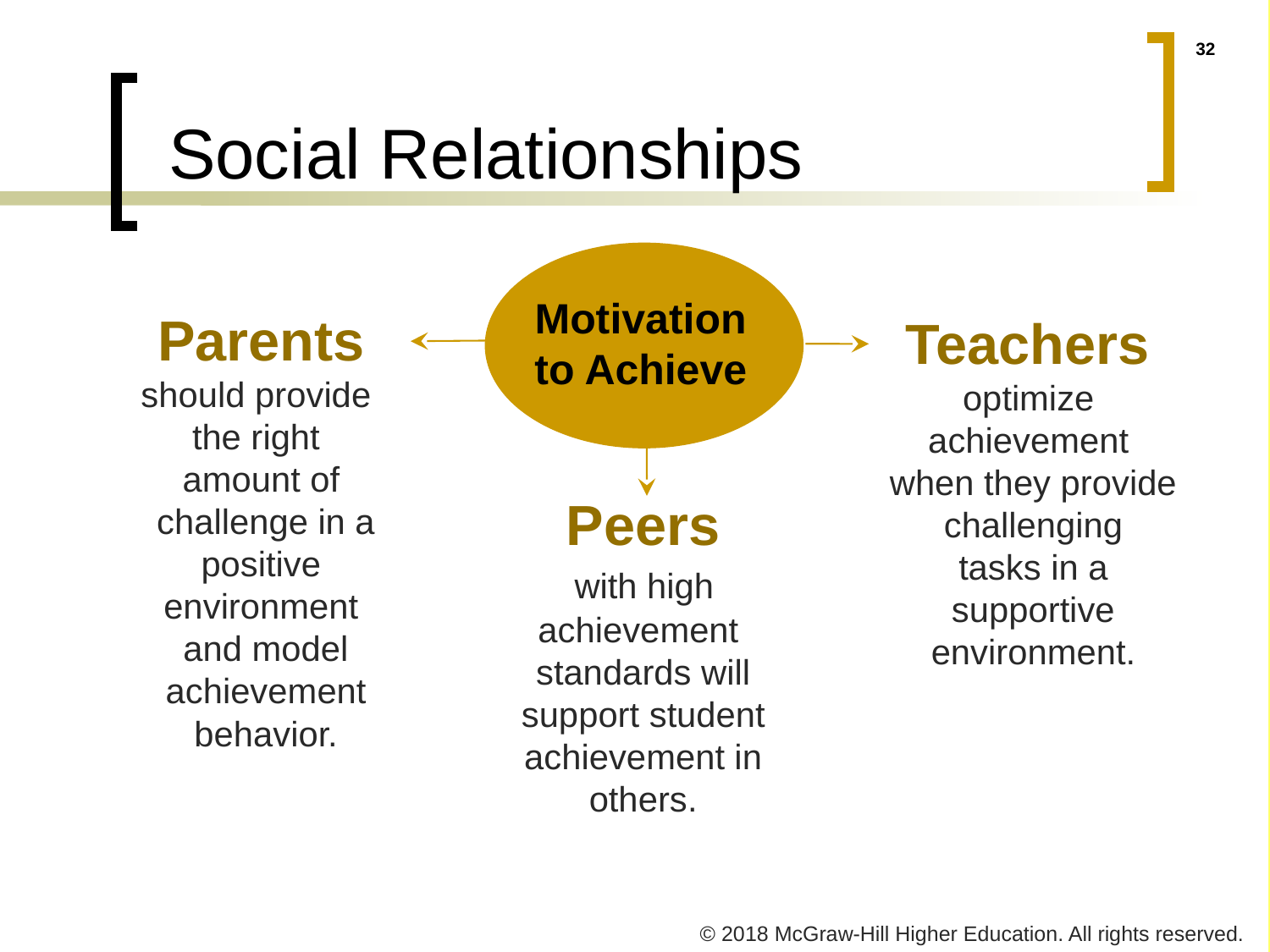

# Social Relationships
Motivation
to Achieve
Parents
should provide
the right
amount of
 challenge in a
 positive
environment
 and model
 achievement
 behavior.
Teachers
optimize
achievement
when they provide
challenging
tasks in a
 supportive
environment.
Peers
 with high
achievement
standards will
 support student
achievement in
others.